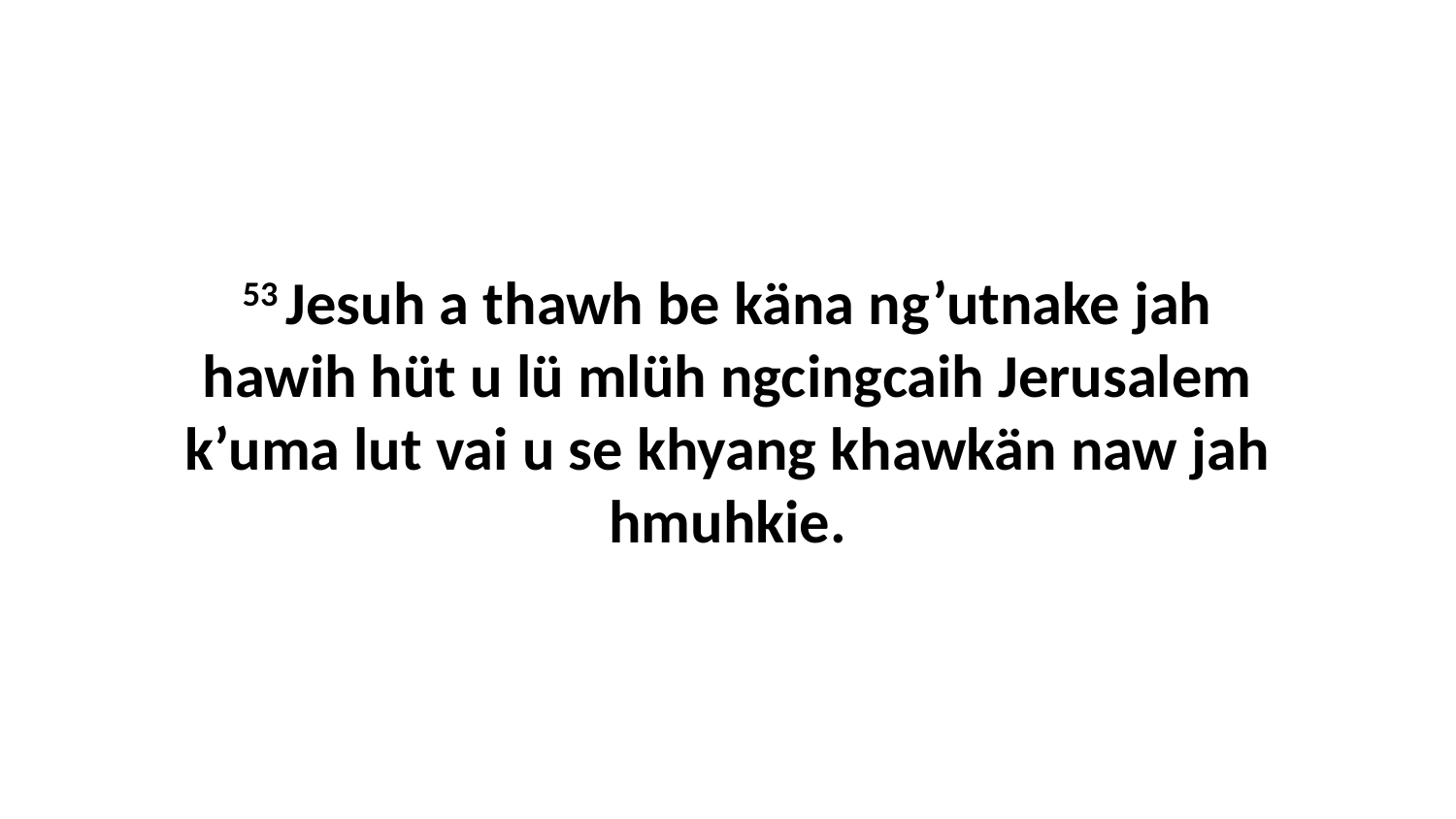

53 Jesuh a thawh be käna ng’utnake jah hawih hüt u lü mlüh ngcingcaih Jerusalem k’uma lut vai u se khyang khawkän naw jah hmuhkie.